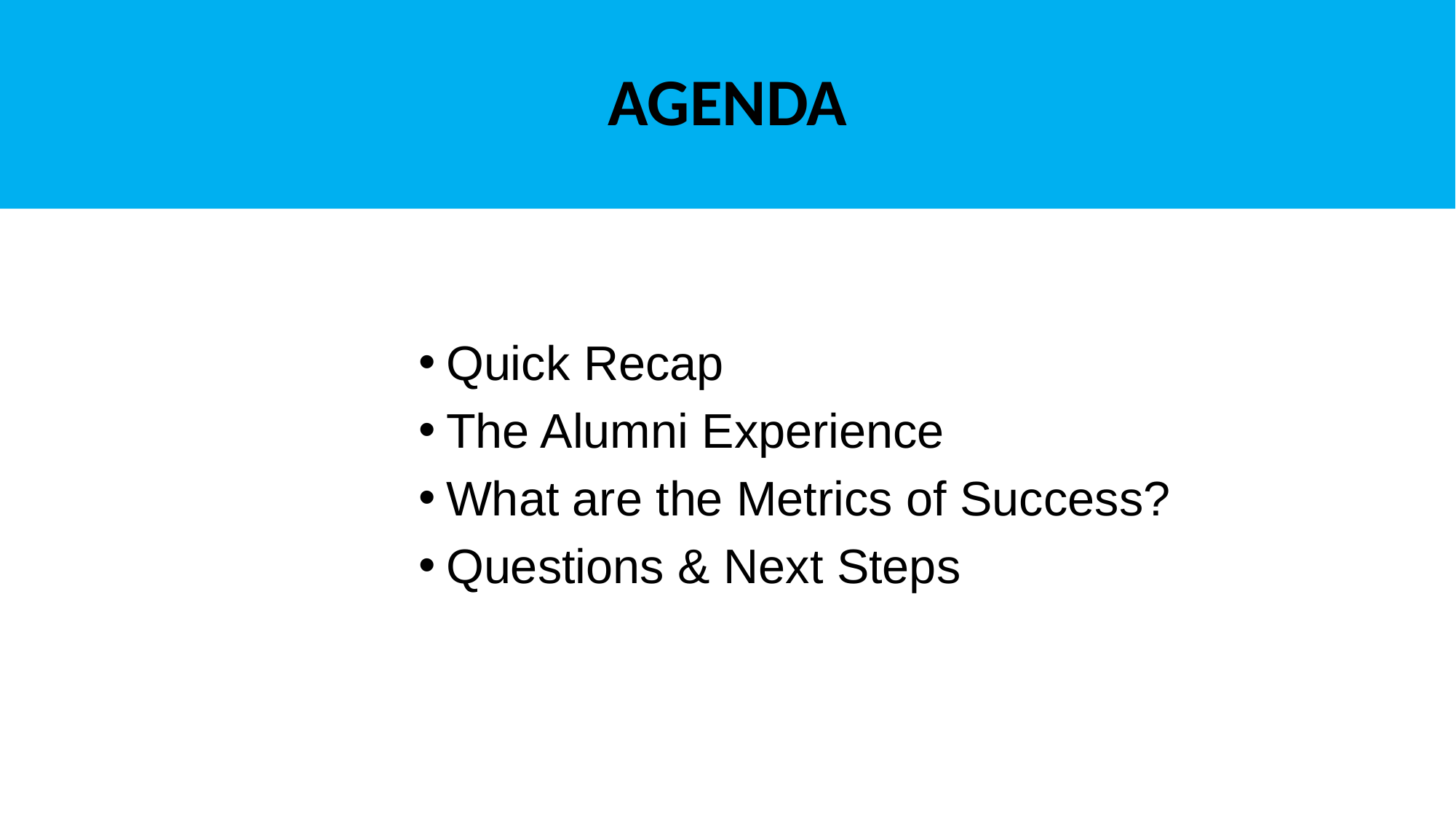

# AGENDA
Quick Recap
The Alumni Experience
What are the Metrics of Success?
Questions & Next Steps